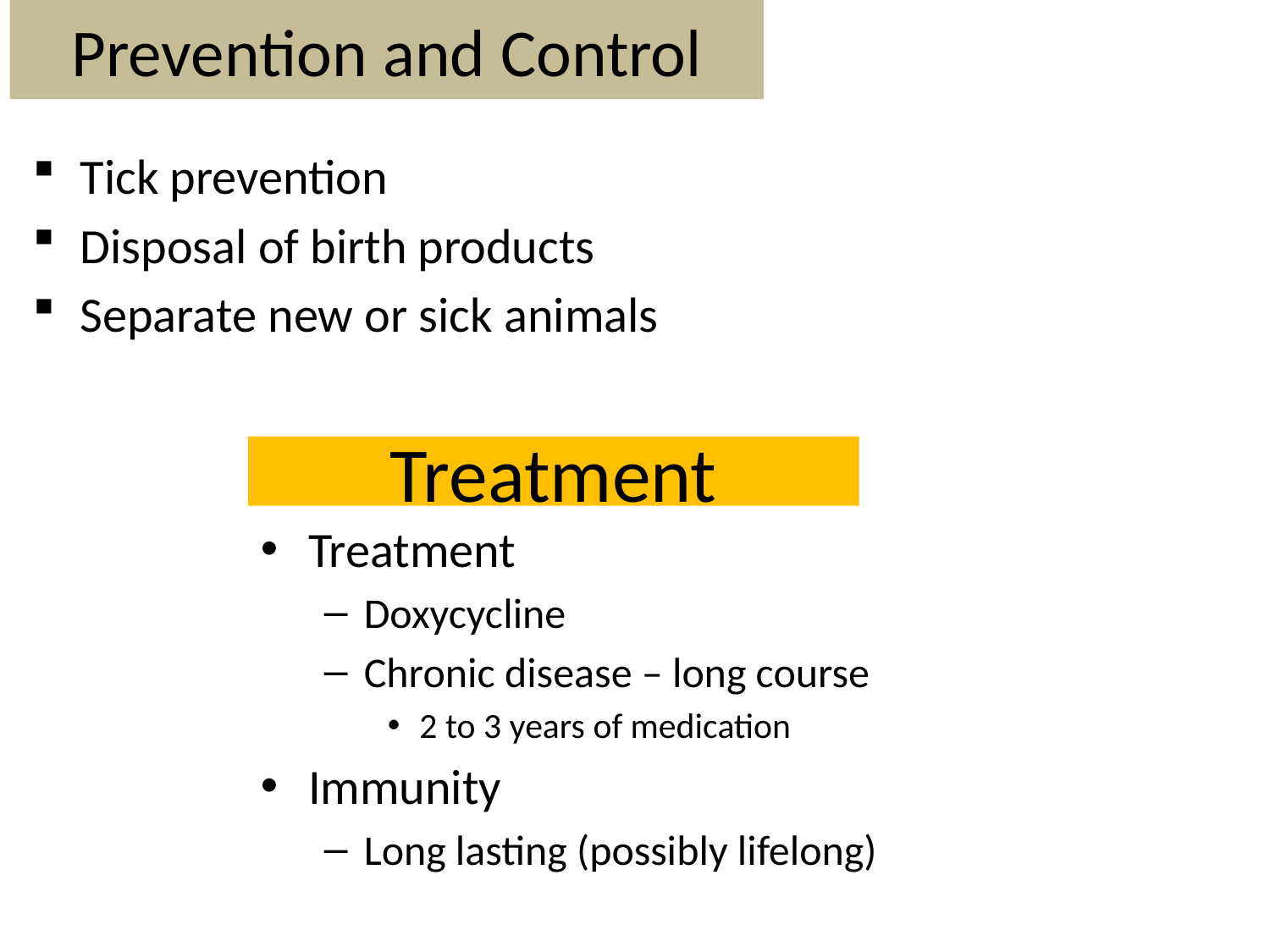

# Prevention and Control
Tick prevention
Disposal of birth products
Separate new or sick animals

Treatment
Treatment
Doxycycline
Chronic disease – long course
2 to 3 years of medication
Immunity
Long lasting (possibly lifelong)